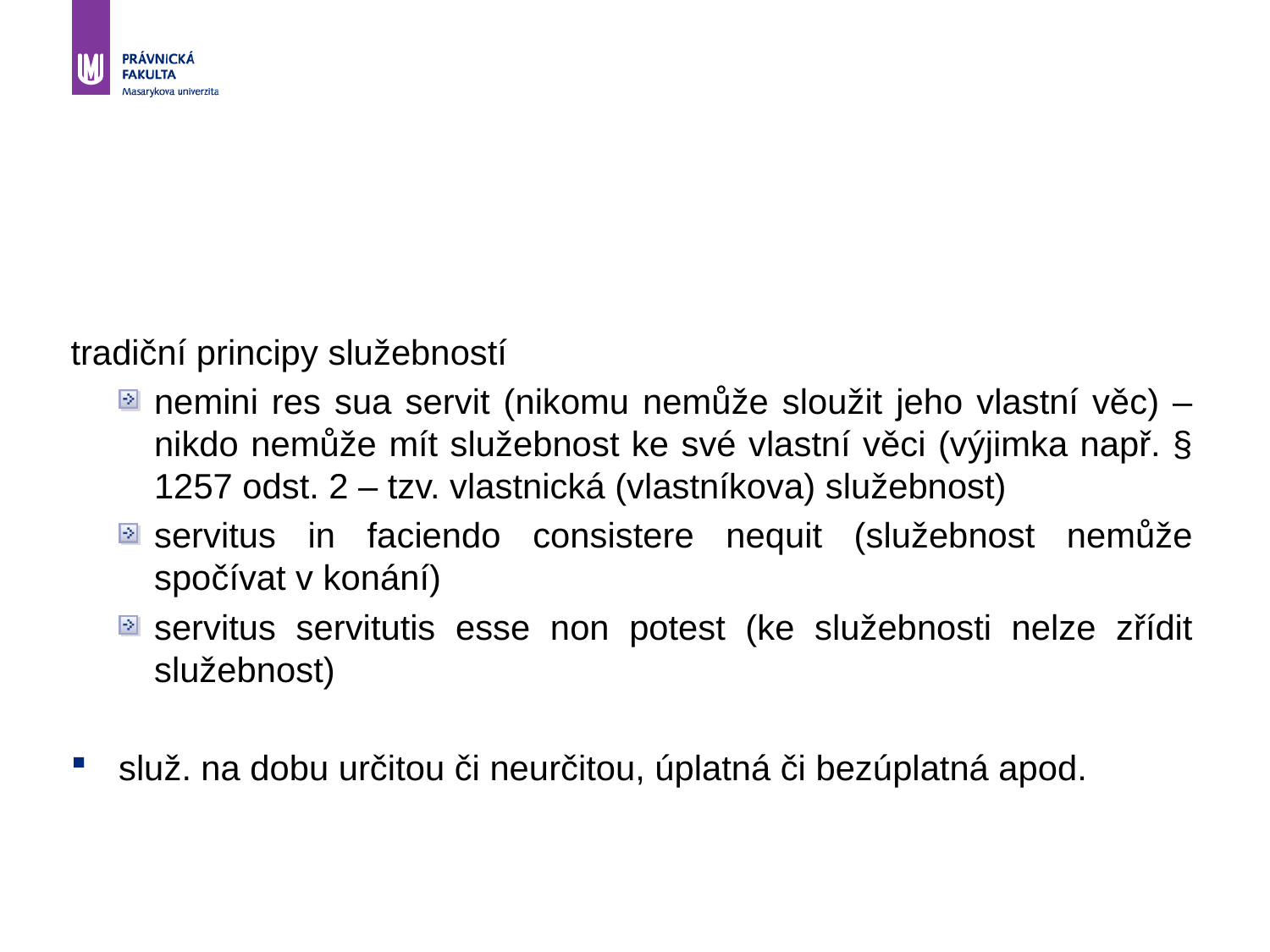

#

tradiční principy služebností
nemini res sua servit (nikomu nemůže sloužit jeho vlastní věc) – nikdo nemůže mít služebnost ke své vlastní věci (výjimka např. § 1257 odst. 2 – tzv. vlastnická (vlastníkova) služebnost)
servitus in faciendo consistere nequit (služebnost nemůže spočívat v konání)
servitus servitutis esse non potest (ke služebnosti nelze zřídit služebnost)

služ. na dobu určitou či neurčitou, úplatná či bezúplatná apod.